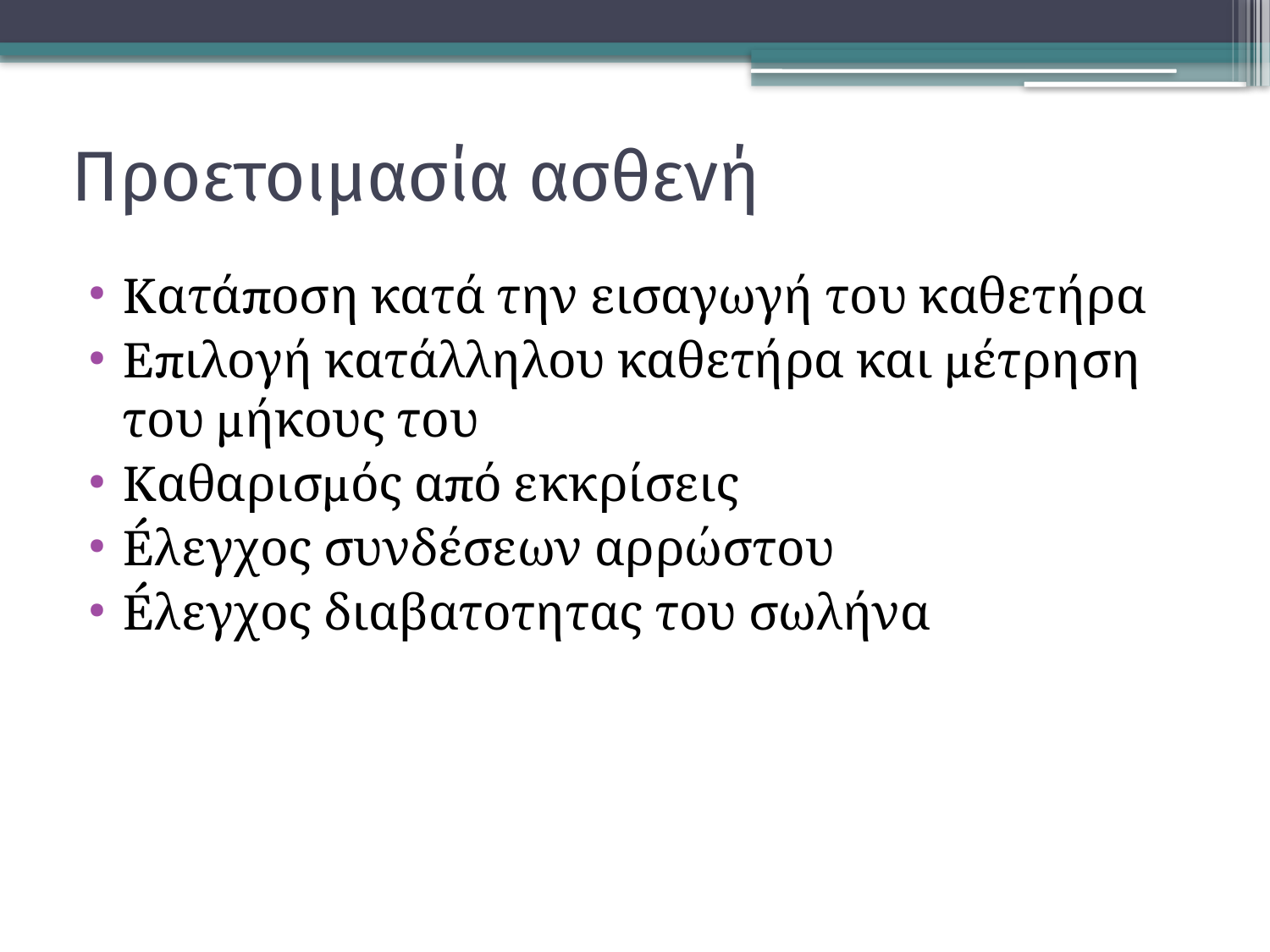

# Προετοιμασία ασθενή
Κατάποση κατά την εισαγωγή του καθετήρα
Επιλογή κατάλληλου καθετήρα και μέτρηση του μήκους του
Καθαρισμός από εκκρίσεις
Έλεγχος συνδέσεων αρρώστου
Έλεγχος διαβατοτητας του σωλήνα